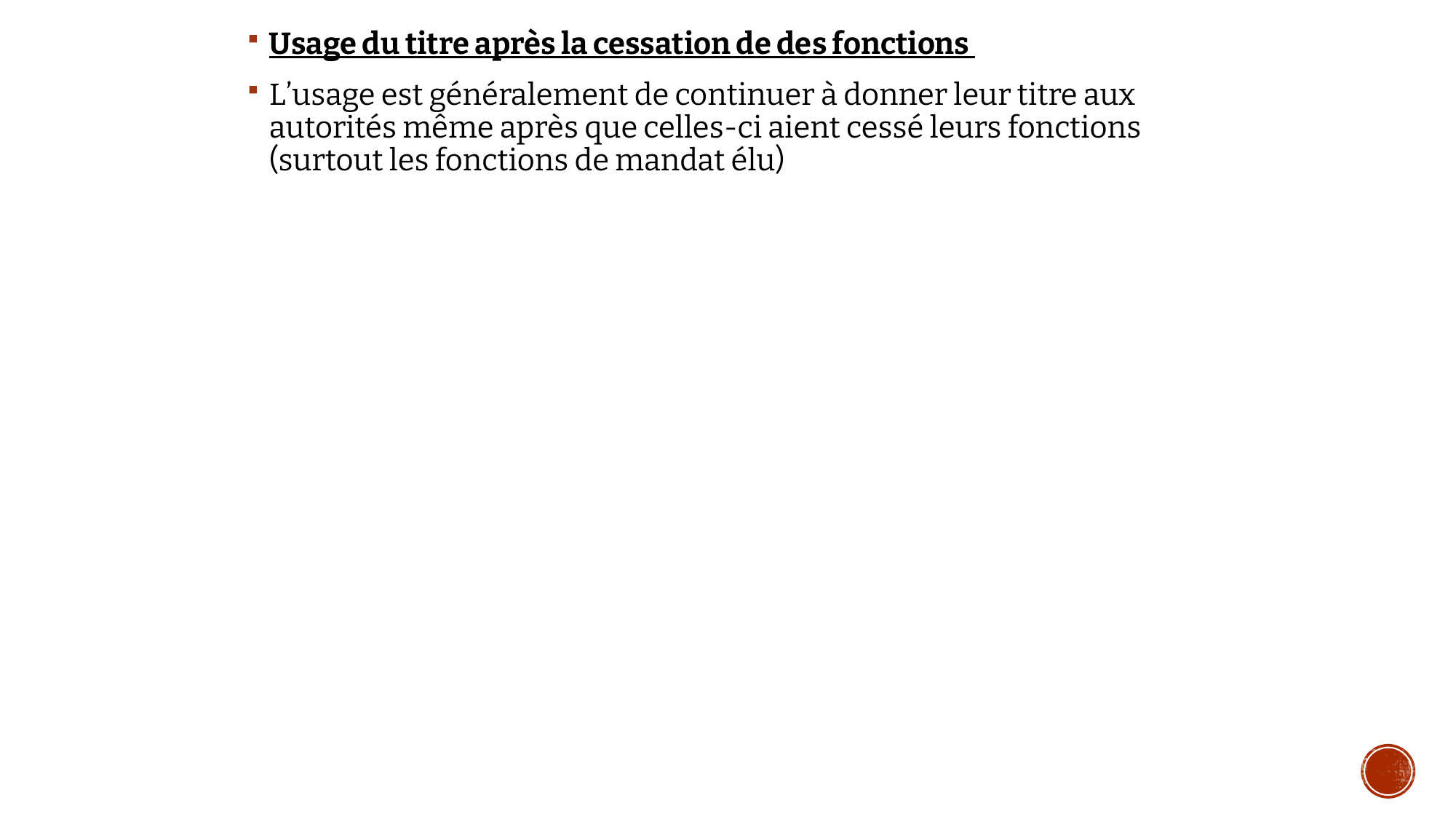

Usage du titre après la cessation de des fonctions
L’usage est généralement de continuer à donner leur titre aux autorités même après que celles-ci aient cessé leurs fonctions (surtout les fonctions de mandat élu)